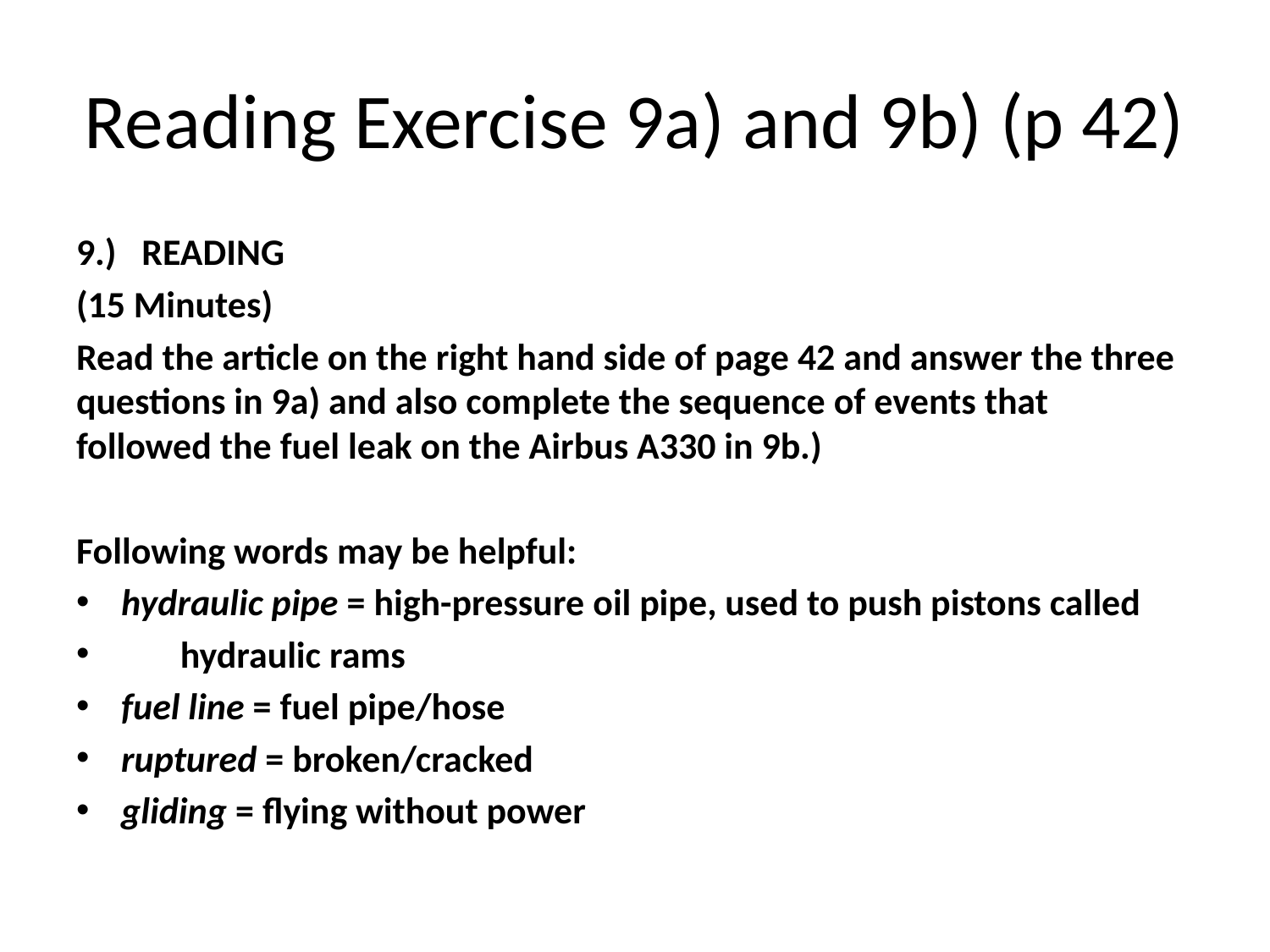

# Reading Exercise 9a) and 9b) (p 42)
9.)   READING
(15 Minutes)
Read the article on the right hand side of page 42 and answer the three questions in 9a) and also complete the sequence of events that followed the fuel leak on the Airbus A330 in 9b.)

Following words may be helpful:
hydraulic pipe = high-pressure oil pipe, used to push pistons called
       hydraulic rams
fuel line = fuel pipe/hose
ruptured = broken/cracked
gliding = flying without power